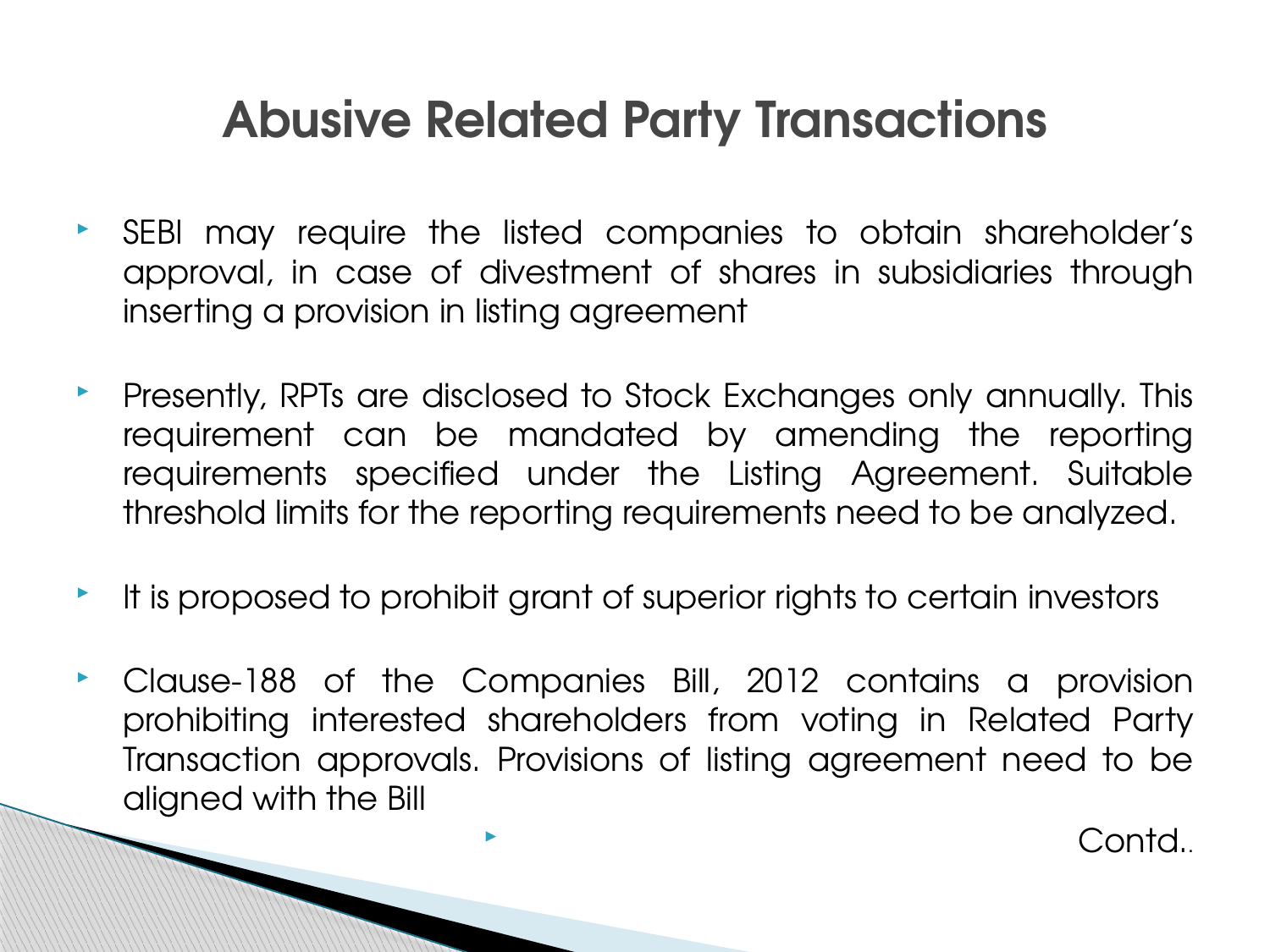

# Abusive Related Party Transactions
SEBI may require the listed companies to obtain shareholder’s approval, in case of divestment of shares in subsidiaries through inserting a provision in listing agreement

Presently, RPTs are disclosed to Stock Exchanges only annually. This requirement can be mandated by amending the reporting requirements specified under the Listing Agreement. Suitable threshold limits for the reporting requirements need to be analyzed.

It is proposed to prohibit grant of superior rights to certain investors

Clause-188 of the Companies Bill, 2012 contains a provision prohibiting interested shareholders from voting in Related Party Transaction approvals. Provisions of listing agreement need to be aligned with the Bill
Contd..